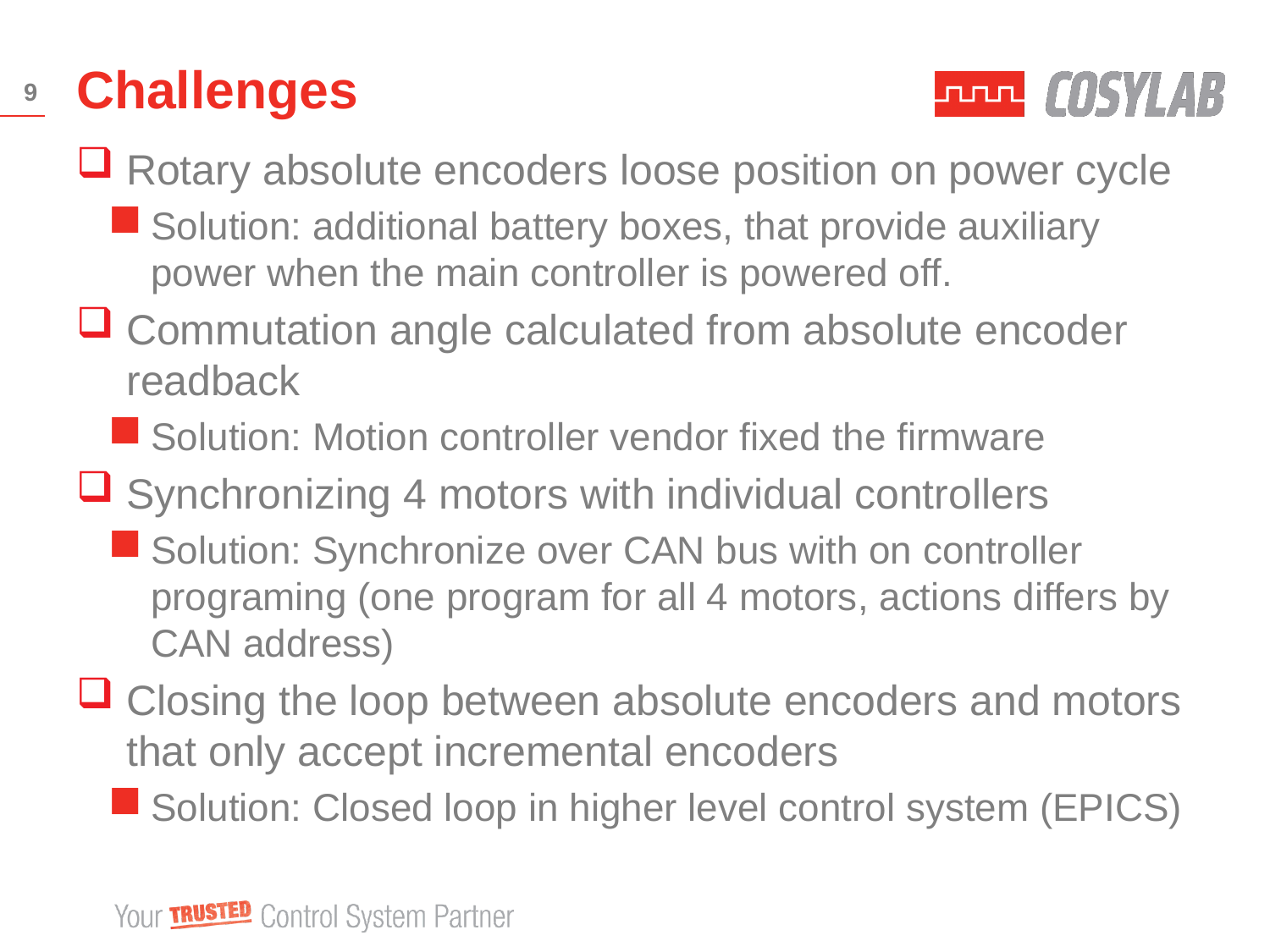

# Challenges
9
Rotary absolute encoders loose position on power cycle
Solution: additional battery boxes, that provide auxiliary power when the main controller is powered off.
Commutation angle calculated from absolute encoder readback
Solution: Motion controller vendor fixed the firmware
Synchronizing 4 motors with individual controllers
Solution: Synchronize over CAN bus with on controller programing (one program for all 4 motors, actions differs by CAN address)
Closing the loop between absolute encoders and motors that only accept incremental encoders
Solution: Closed loop in higher level control system (EPICS)